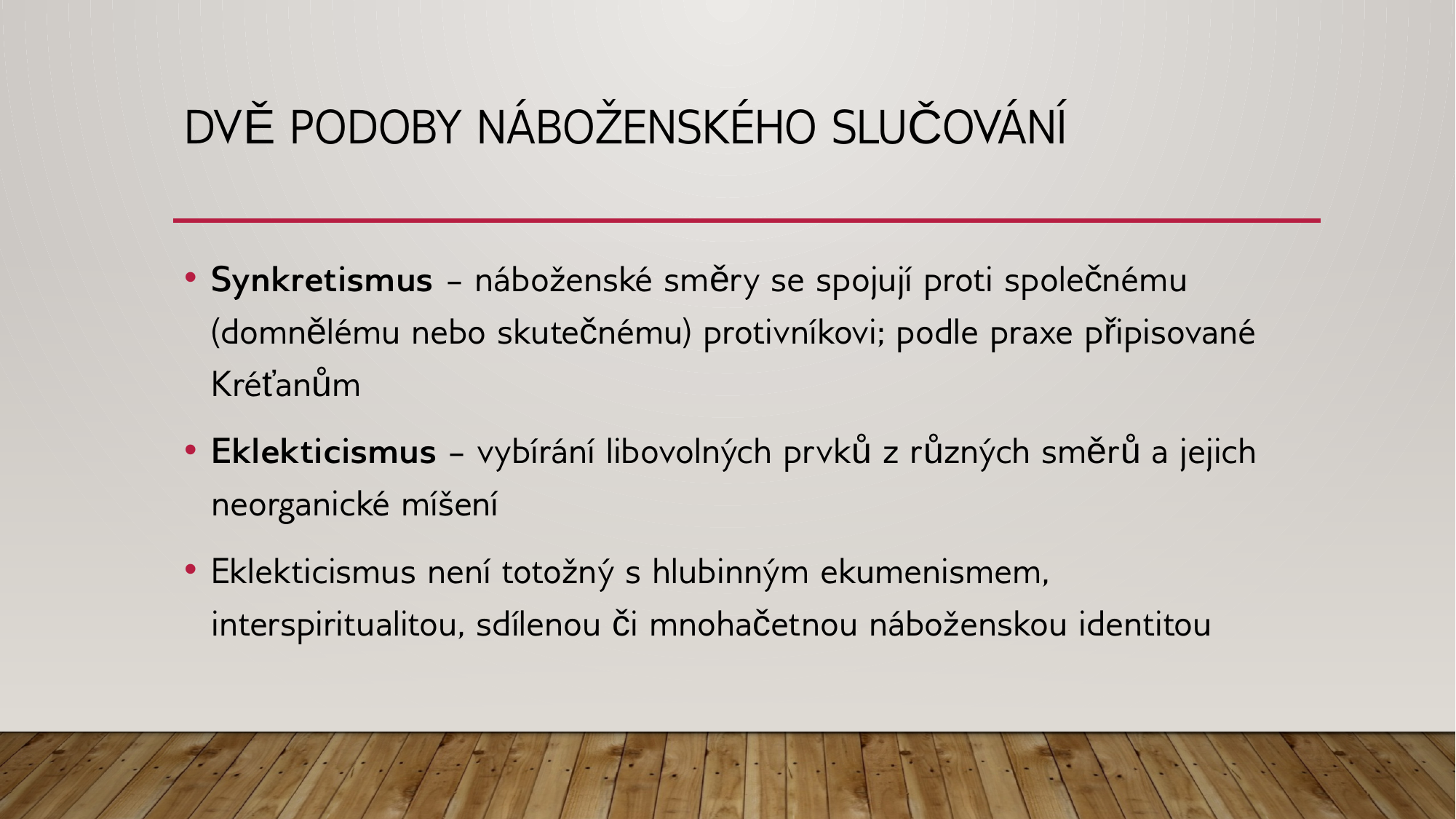

# Dvě podoby náboženského slučování
Synkretismus – náboženské směry se spojují proti společnému (domnělému nebo skutečnému) protivníkovi; podle praxe připisované Kréťanům
Eklekticismus – vybírání libovolných prvků z různých směrů a jejich neorganické míšení
Eklekticismus není totožný s hlubinným ekumenismem, interspiritualitou, sdílenou či mnohačetnou náboženskou identitou